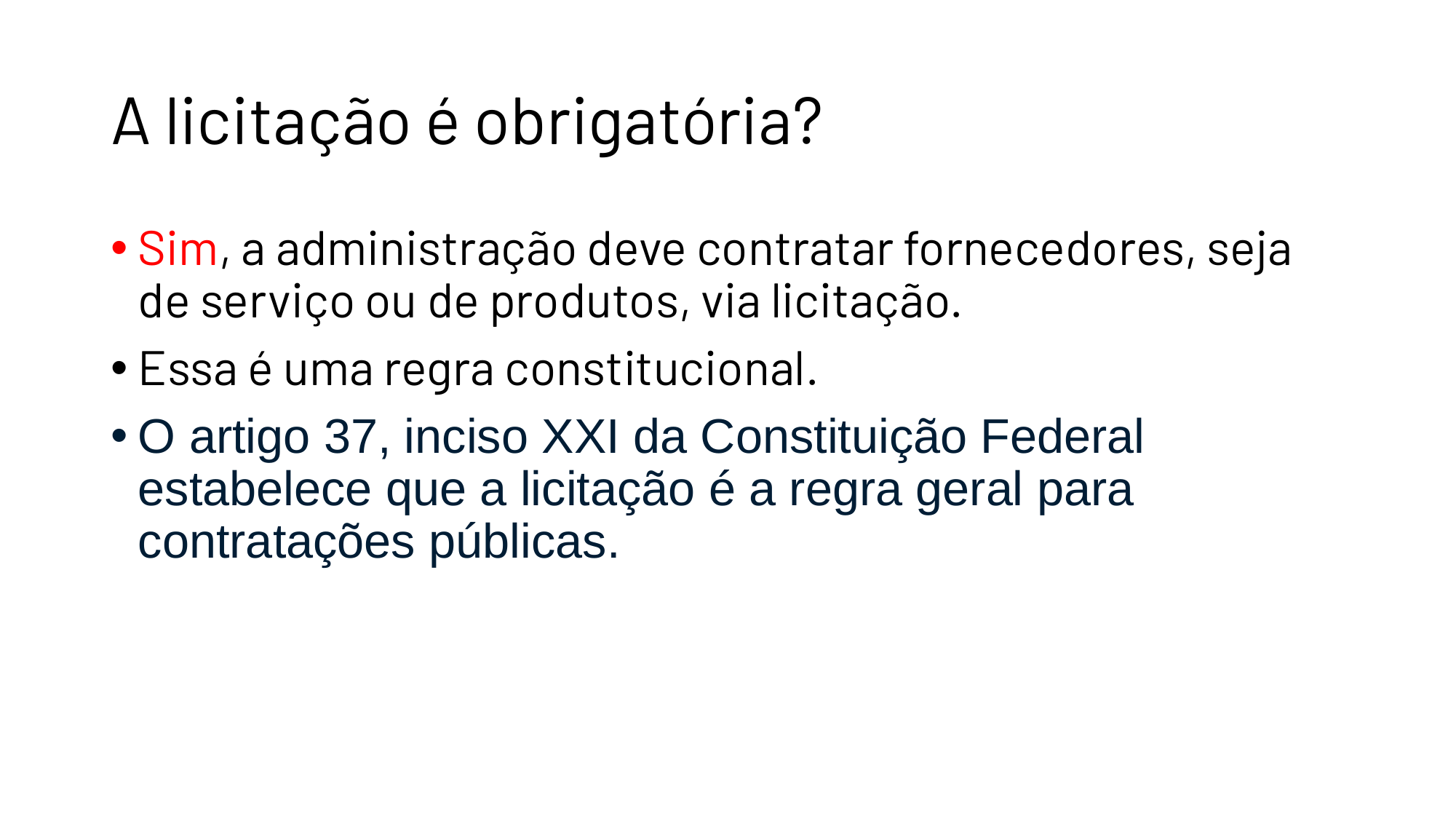

# A licitação é obrigatória?
Sim, a administração deve contratar fornecedores, seja de serviço ou de produtos, via licitação.
Essa é uma regra constitucional.
O artigo 37, inciso XXI da Constituição Federal estabelece que a licitação é a regra geral para contratações públicas.